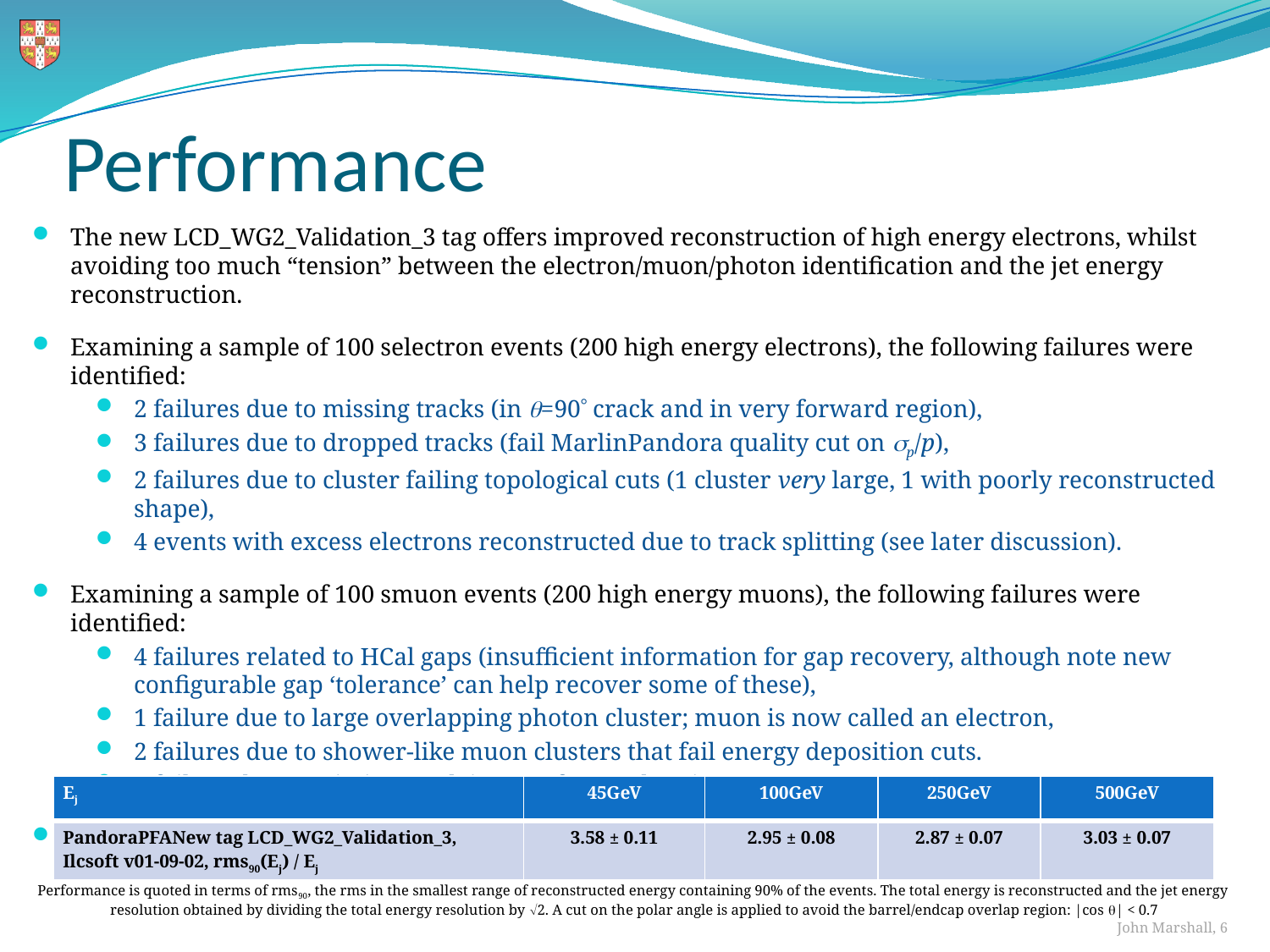

# Performance
The new LCD_WG2_Validation_3 tag offers improved reconstruction of high energy electrons, whilst avoiding too much “tension” between the electron/muon/photon identification and the jet energy reconstruction.

Examining a sample of 100 selectron events (200 high energy electrons), the following failures were identified:
2 failures due to missing tracks (in θ=90° crack and in very forward region),
3 failures due to dropped tracks (fail MarlinPandora quality cut on σp/p),
2 failures due to cluster failing topological cuts (1 cluster very large, 1 with poorly reconstructed shape),
4 events with excess electrons reconstructed due to track splitting (see later discussion).

Examining a sample of 100 smuon events (200 high energy muons), the following failures were identified:
4 failures related to HCal gaps (insufficient information for gap recovery, although note new configurable gap ‘tolerance’ can help recover some of these),
1 failure due to large overlapping photon cluster; muon is now called an electron,
2 failures due to shower-like muon clusters that fail energy deposition cuts.
1 failure due to missing track in very forward region.

Jet energy resolutions:
| Ej | 45GeV | 100GeV | 250GeV | 500GeV |
| --- | --- | --- | --- | --- |
| PandoraPFANew tag LCD\_WG2\_Validation\_3, Ilcsoft v01-09-02, rms90(Ej) / Ej | 3.58 ± 0.11 | 2.95 ± 0.08 | 2.87 ± 0.07 | 3.03 ± 0.07 |
Performance is quoted in terms of rms90, the rms in the smallest range of reconstructed energy containing 90% of the events. The total energy is reconstructed and the jet energy resolution obtained by dividing the total energy resolution by √2. A cut on the polar angle is applied to avoid the barrel/endcap overlap region: |cos θ| < 0.7